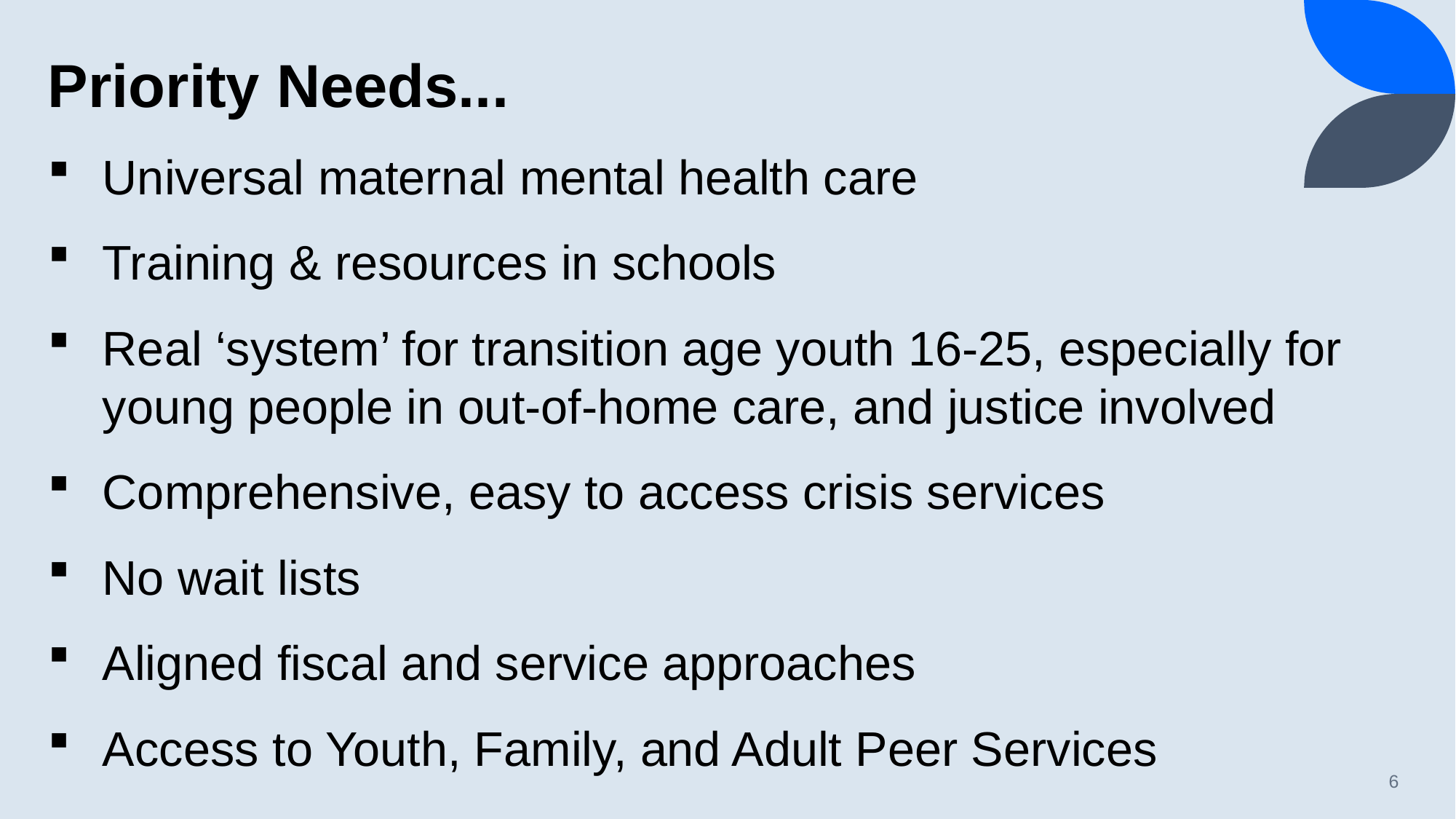

# Priority Needs...
Universal maternal mental health care
Training & resources in schools
Real ‘system’ for transition age youth 16-25, especially for young people in out-of-home care, and justice involved
Comprehensive, easy to access crisis services
No wait lists
Aligned fiscal and service approaches
Access to Youth, Family, and Adult Peer Services

6